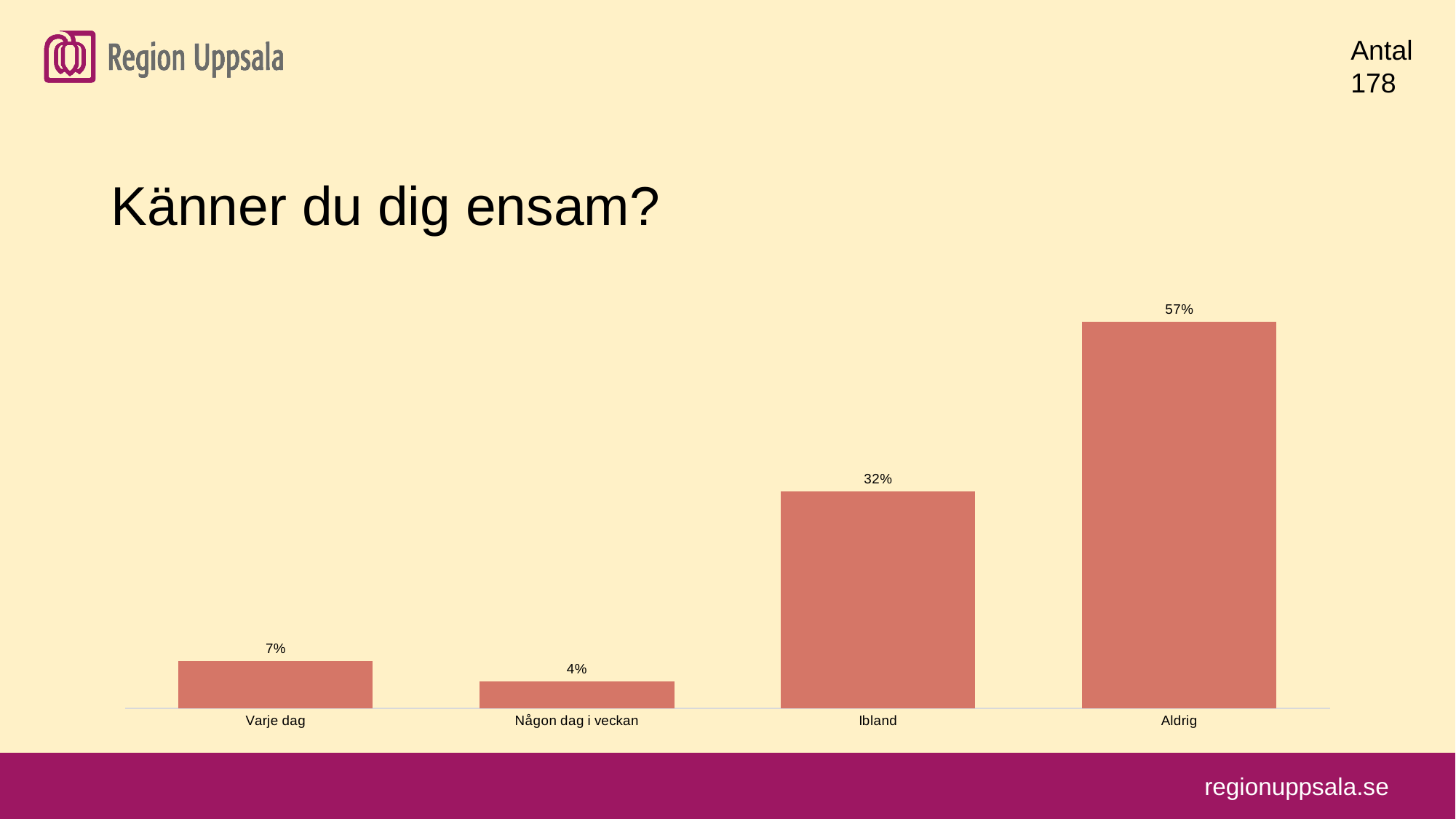

#
Antal
178
Känner du dig ensam?

### Chart

| Category |  |
|---|---|
| Varje dag | 0.07 |
| Någon dag i veckan | 0.04 |
| Ibland | 0.32 |
| Aldrig | 0.57 |